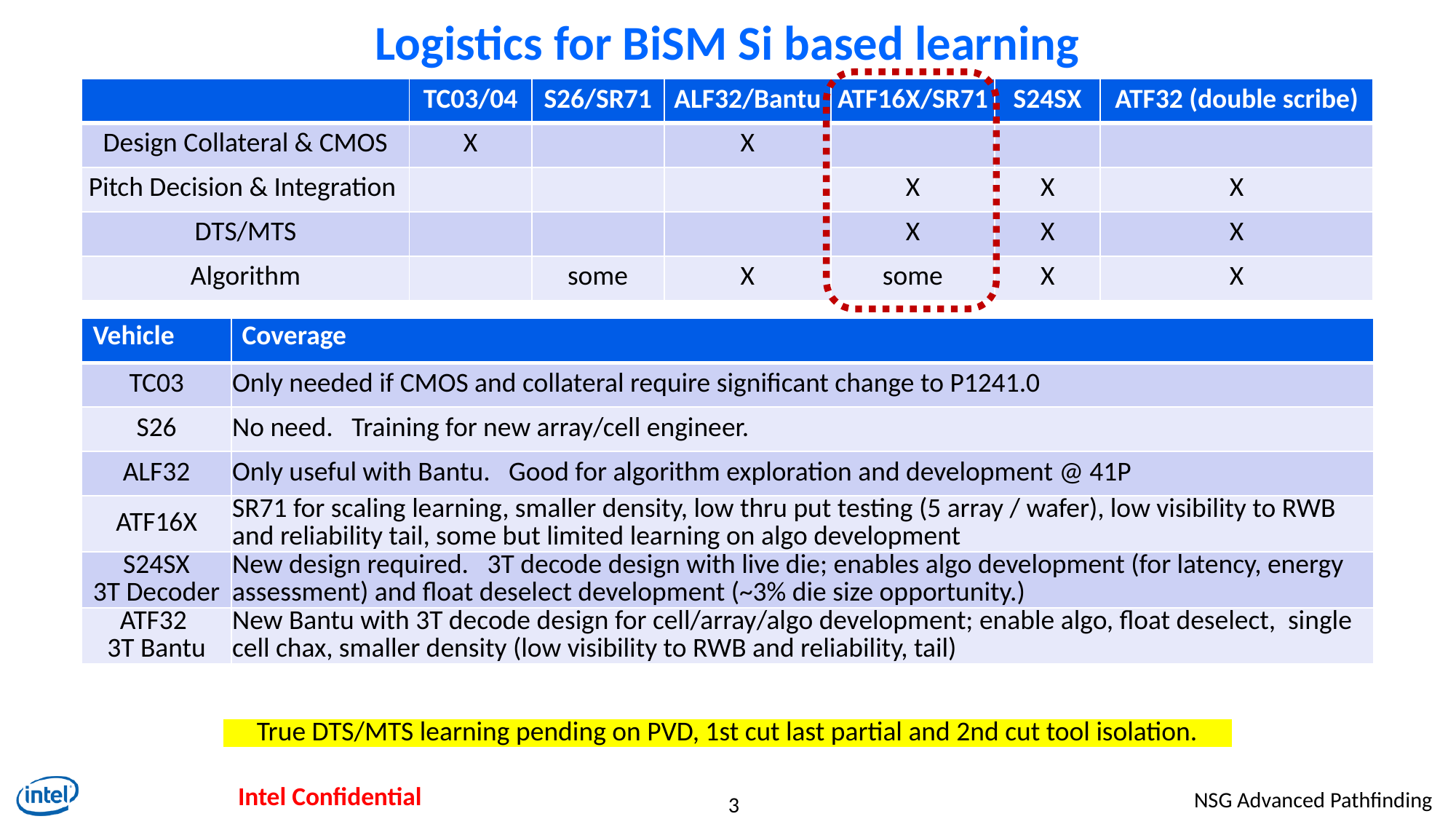

# Logistics for BiSM Si based learning

|  | TC03/04 | S26/SR71 | ALF32/Bantu | ATF16X/SR71 | S24SX | ATF32 (double scribe) |
| --- | --- | --- | --- | --- | --- | --- |
| Design Collateral & CMOS | X |  | X |  |  |  |
| Pitch Decision & Integration |  |  |  | X | X | X |
| DTS/MTS |  |  |  | X | X | X |
| Algorithm |  | some | X | some | X | X |
| Vehicle | Coverage |
| --- | --- |
| TC03 | Only needed if CMOS and collateral require significant change to P1241.0 |
| S26 | No need. Training for new array/cell engineer. |
| ALF32 | Only useful with Bantu. Good for algorithm exploration and development @ 41P |
| ATF16X | SR71 for scaling learning, smaller density, low thru put testing (5 array / wafer), low visibility to RWB and reliability tail, some but limited learning on algo development |
| S24SX 3T Decoder | New design required. 3T decode design with live die; enables algo development (for latency, energy assessment) and float deselect development (~3% die size opportunity.) |
| ATF32 3T Bantu | New Bantu with 3T decode design for cell/array/algo development; enable algo, float deselect, single cell chax, smaller density (low visibility to RWB and reliability, tail) |
| True DTS/MTS learning pending on PVD, 1st cut last partial and 2nd cut tool isolation. |
| --- |